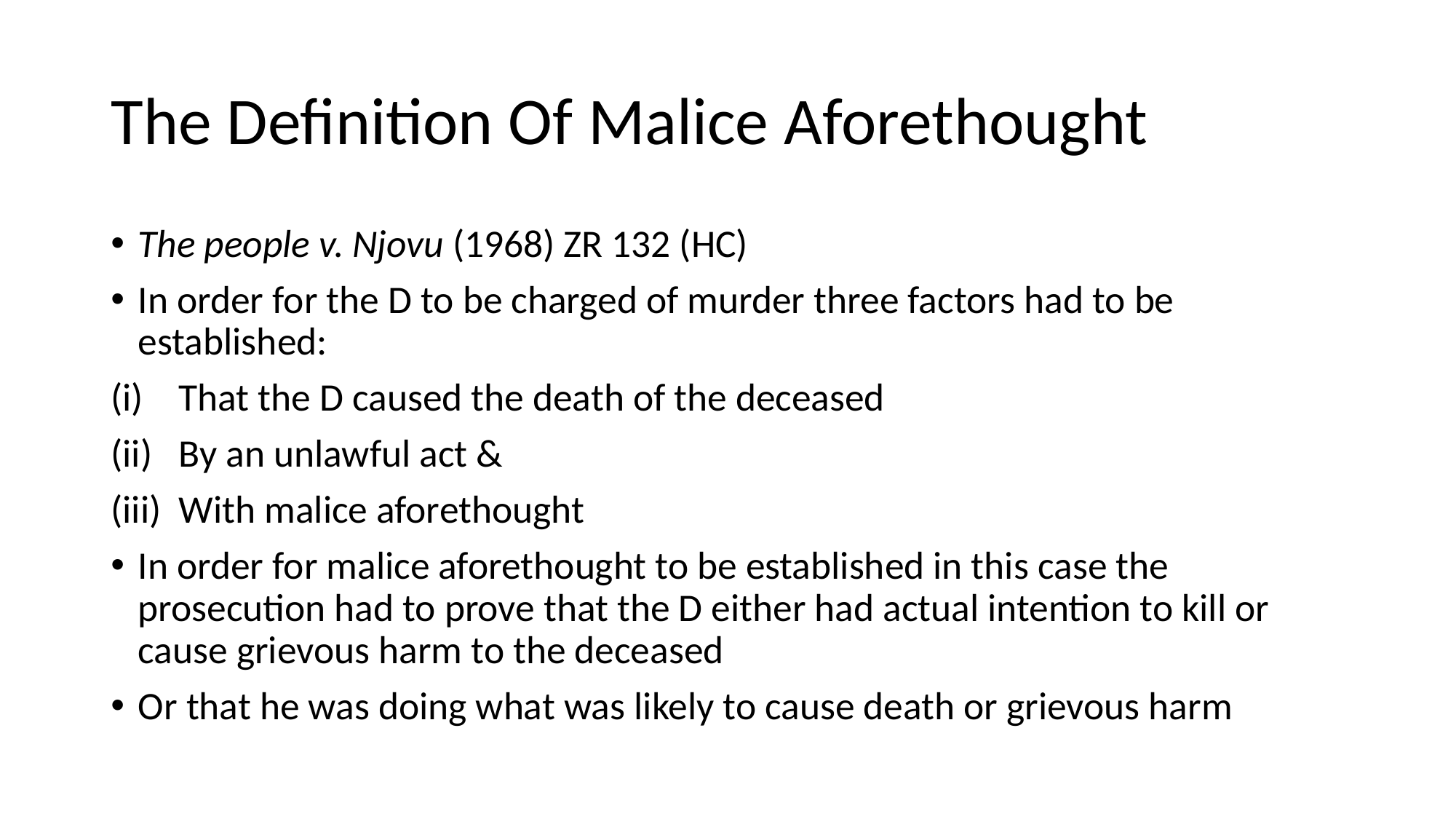

# The Definition Of Malice Aforethought
The people v. Njovu (1968) ZR 132 (HC)
In order for the D to be charged of murder three factors had to be established:
That the D caused the death of the deceased
By an unlawful act &
With malice aforethought
In order for malice aforethought to be established in this case the prosecution had to prove that the D either had actual intention to kill or cause grievous harm to the deceased
Or that he was doing what was likely to cause death or grievous harm